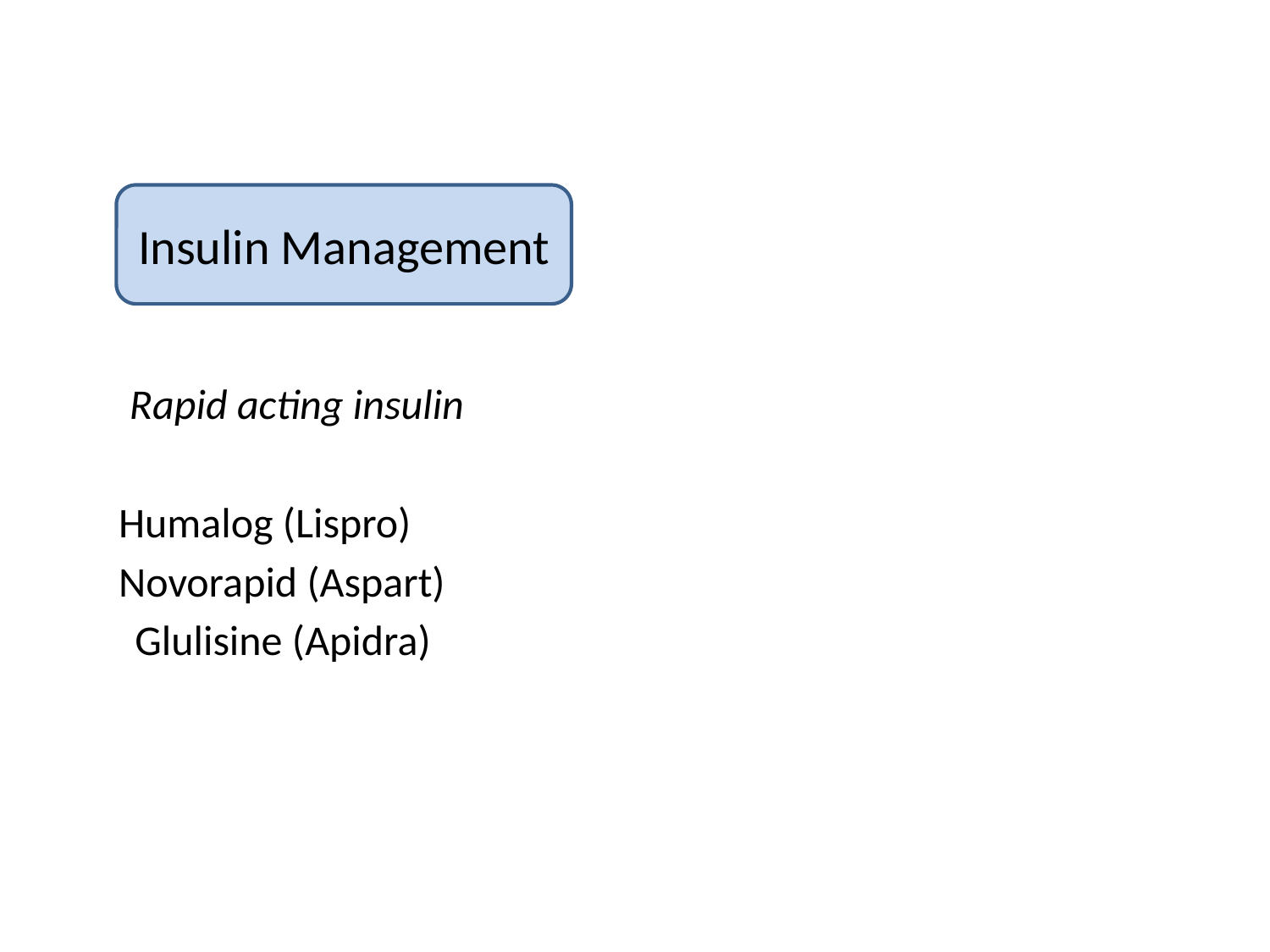

Insulin Management
Rapid acting insulin
insulin
Humalog (Lispro)
Novorapid (Aspart)
Glulisine (Apidra))
Mixed insulin